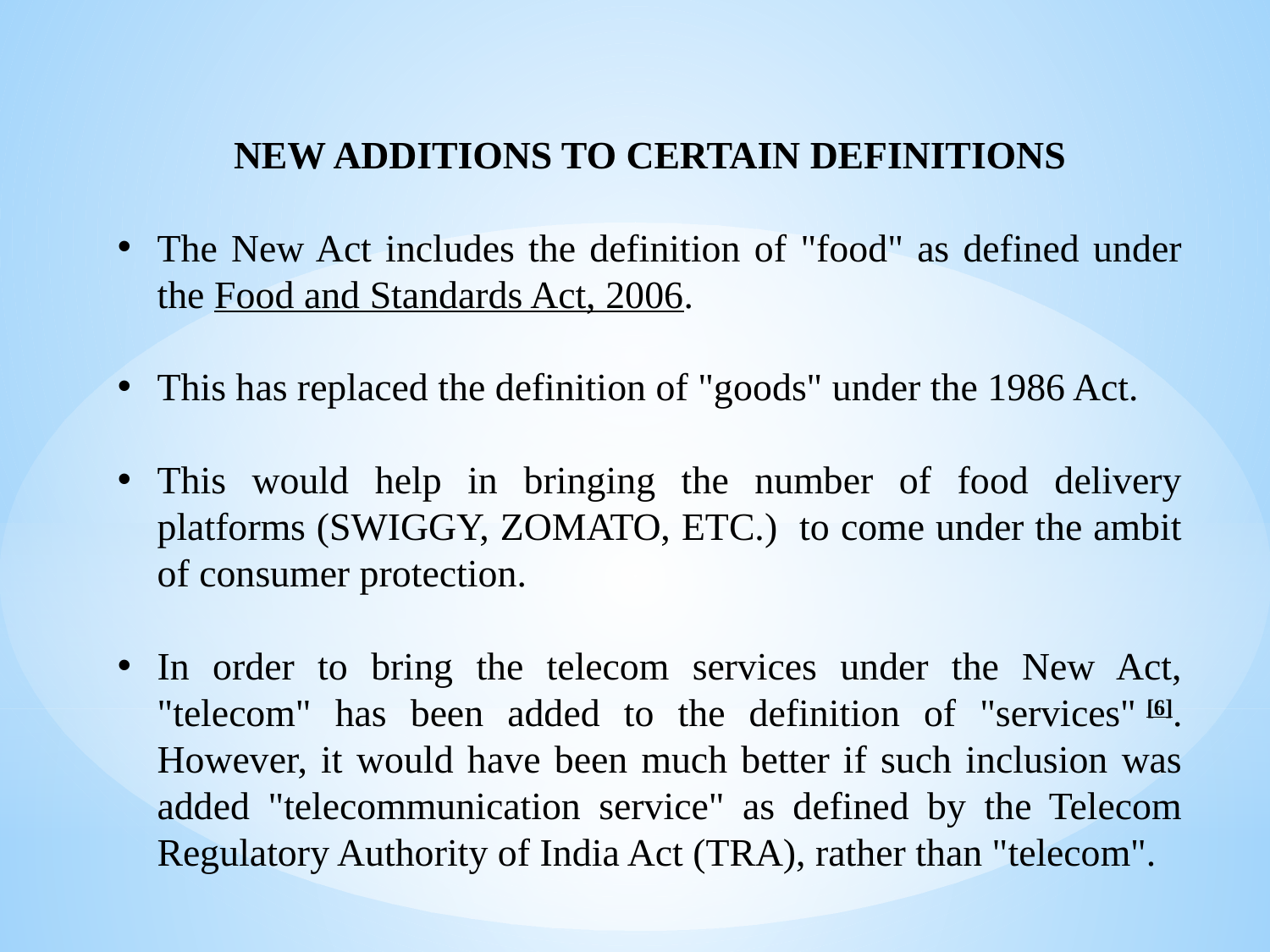

NEW ADDITIONS TO CERTAIN DEFINITIONS

The New Act includes the definition of "food" as defined under the Food and Standards Act, 2006.

This has replaced the definition of "goods" under the 1986 Act.

This would help in bringing the number of food delivery platforms (SWIGGY, ZOMATO, ETC.)  to come under the ambit of consumer protection.

In order to bring the telecom services under the New Act, "telecom" has been added to the definition of "services" [6]. However, it would have been much better if such inclusion was added "telecommunication service" as defined by the Telecom Regulatory Authority of India Act (TRA), rather than "telecom".